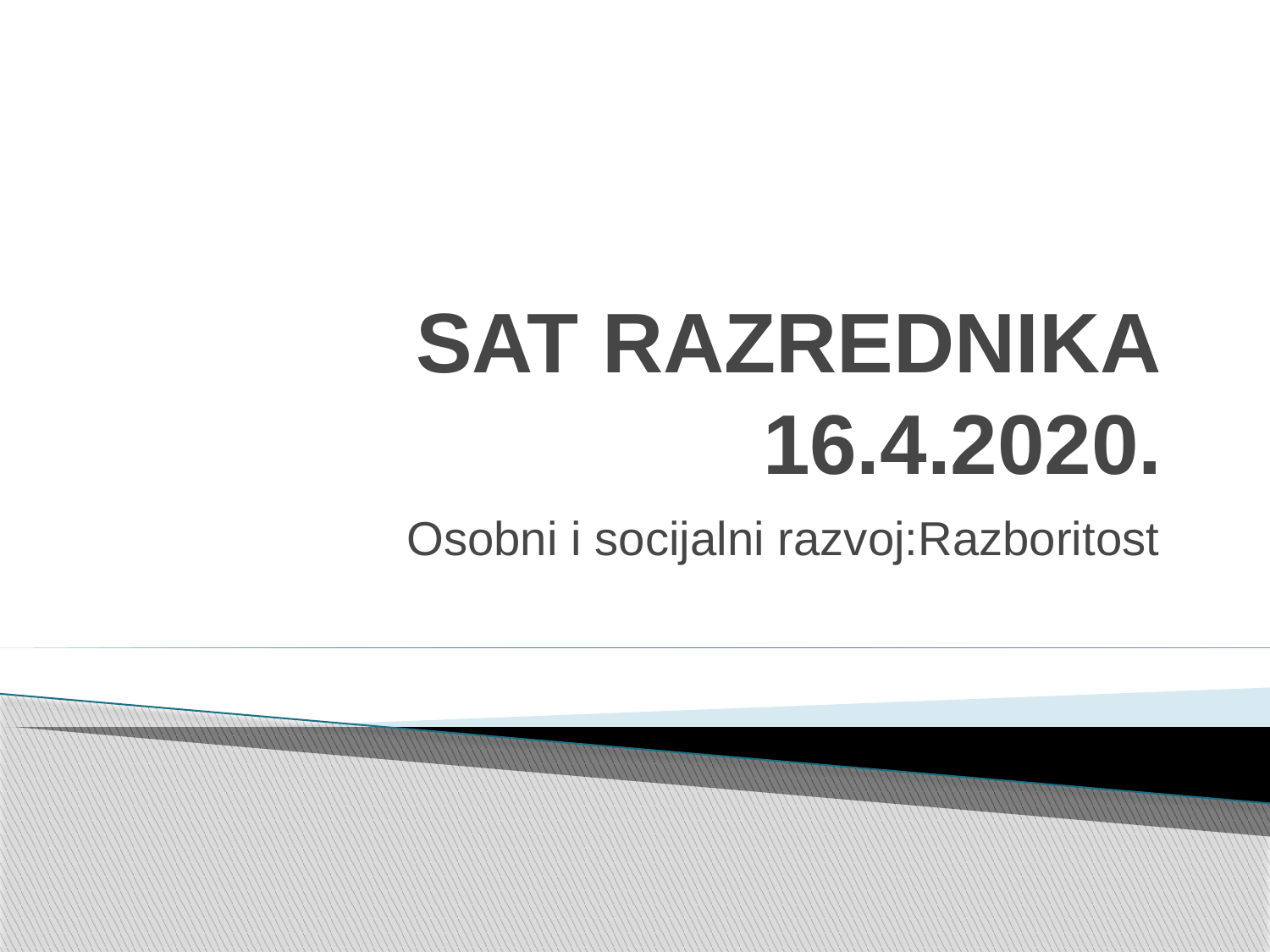

# SAT RAZREDNIKA 16.4.2020.
Osobni i socijalni razvoj:Razboritost